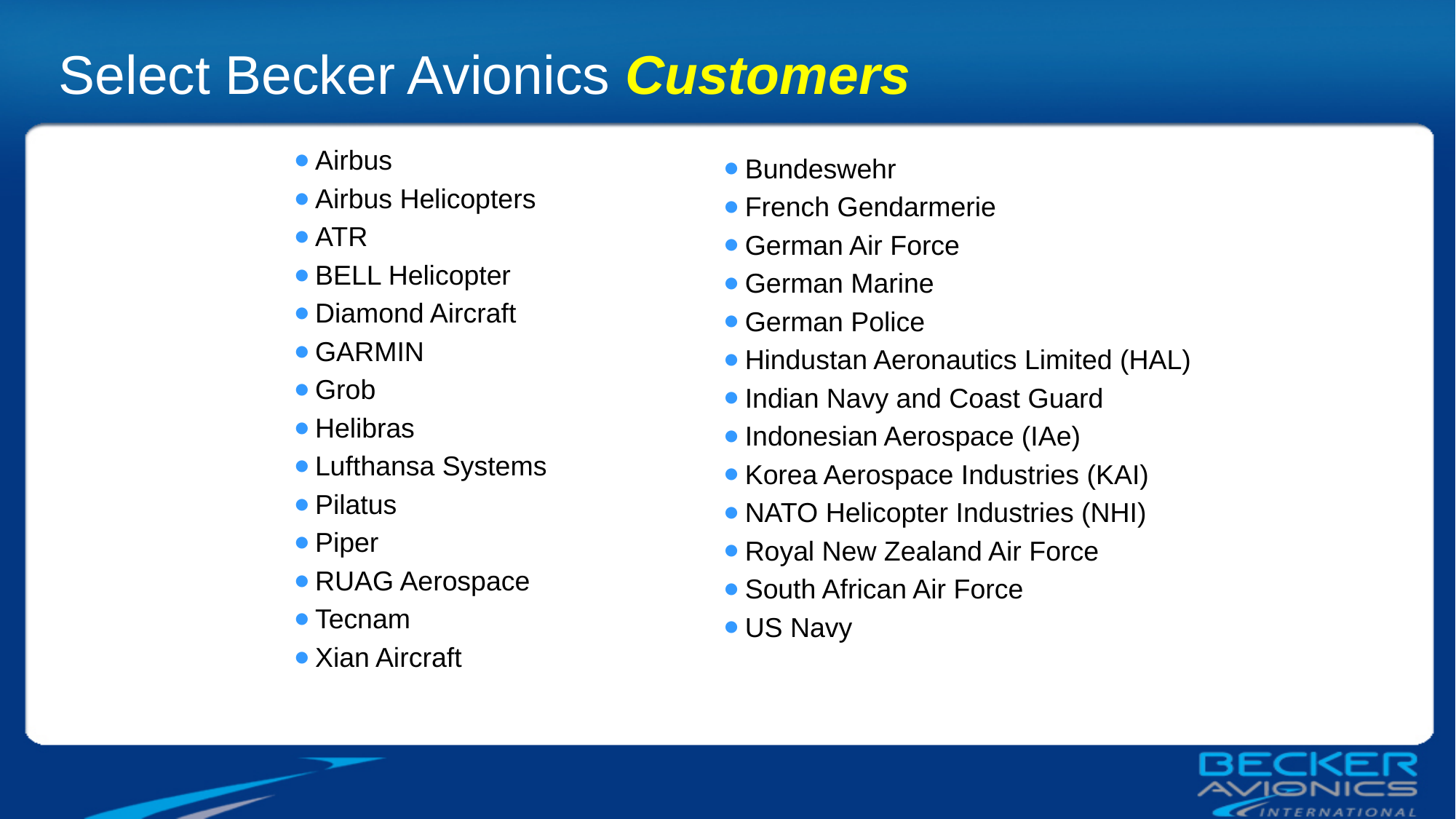

Select Becker Avionics Customers

Bundeswehr
French Gendarmerie
German Air Force
German Marine
German Police
Hindustan Aeronautics Limited (HAL)
Indian Navy and Coast Guard
Indonesian Aerospace (IAe)
Korea Aerospace Industries (KAI)
NATO Helicopter Industries (NHI)
Royal New Zealand Air Force
South African Air Force
US Navy
Airbus
Airbus Helicopters
ATR
BELL Helicopter
Diamond Aircraft
GARMIN
Grob
Helibras
Lufthansa Systems
Pilatus
Piper
RUAG Aerospace
Tecnam
Xian Aircraft